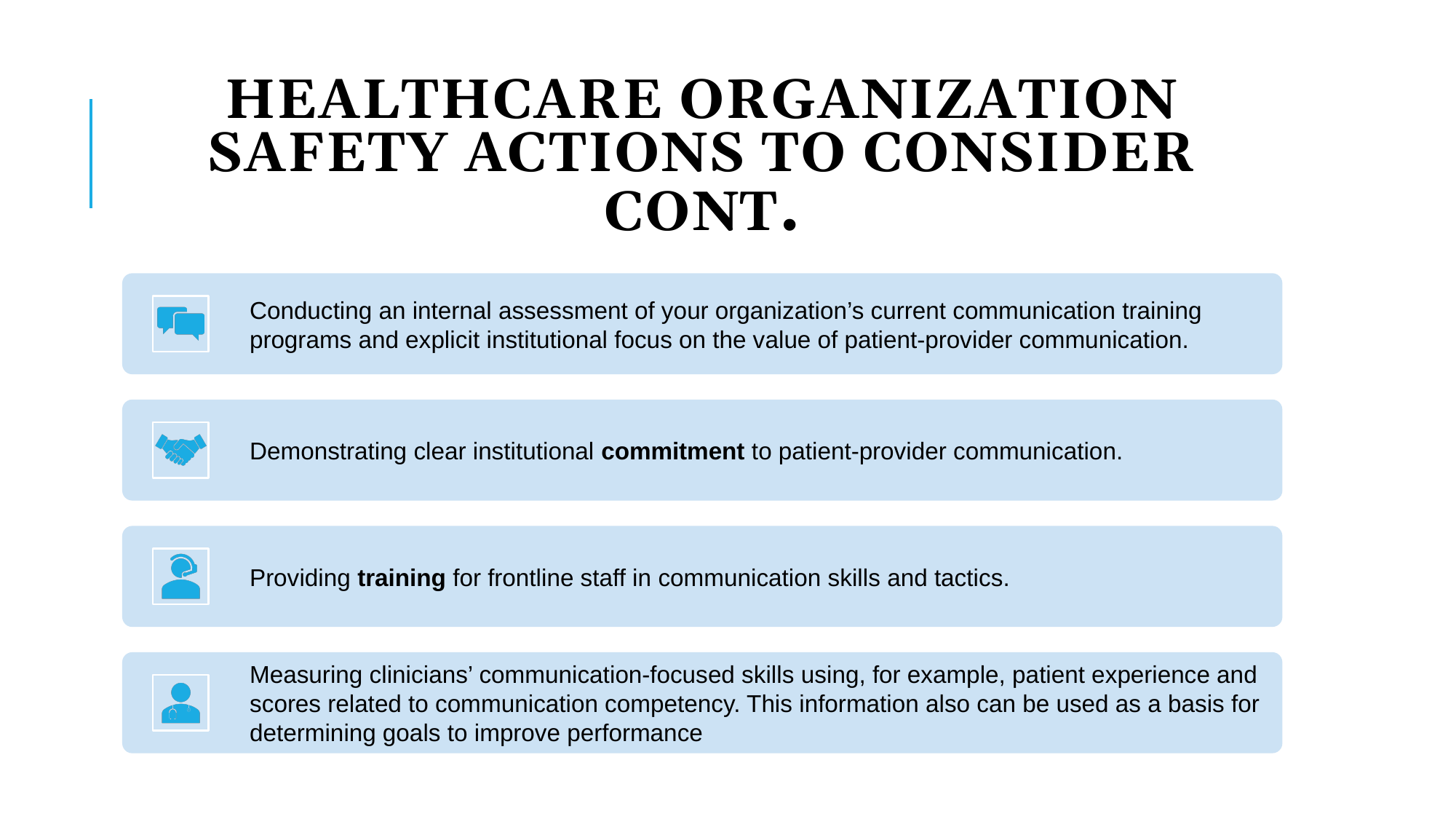

# Healthcare organization Safety Actions to Consider Cont.
Conducting an internal assessment of your organization’s current communication training programs and explicit institutional focus on the value of patient-provider communication.
Demonstrating clear institutional commitment to patient-provider communication.
Providing training for frontline staff in communication skills and tactics.
Measuring clinicians’ communication-focused skills using, for example, patient experience and scores related to communication competency. This information also can be used as a basis for determining goals to improve performance